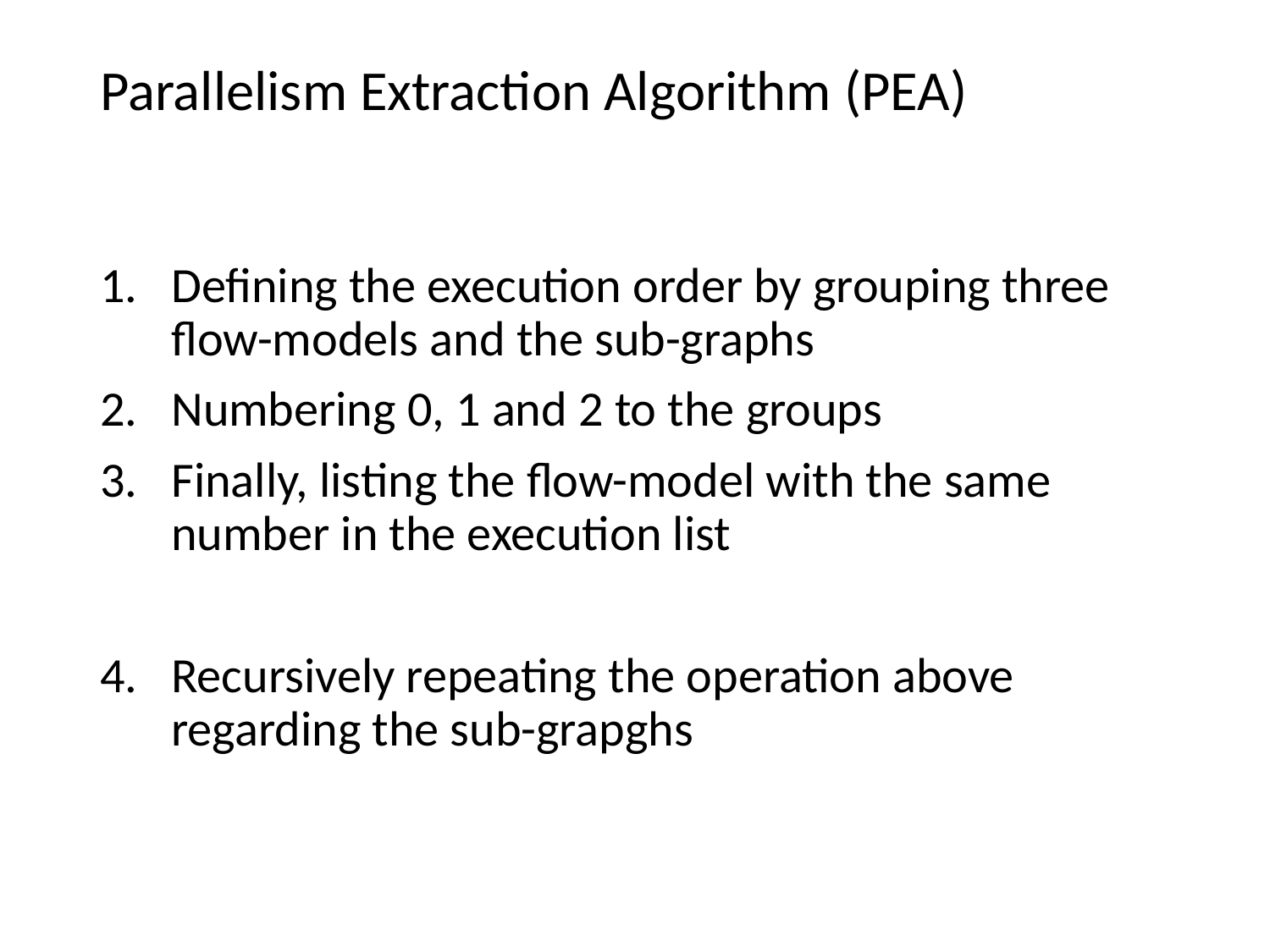

# Parallelism Extraction Algorithm (PEA)
Defining the execution order by grouping three flow-models and the sub-graphs
Numbering 0, 1 and 2 to the groups
Finally, listing the flow-model with the same number in the execution list

Recursively repeating the operation above regarding the sub-grapghs